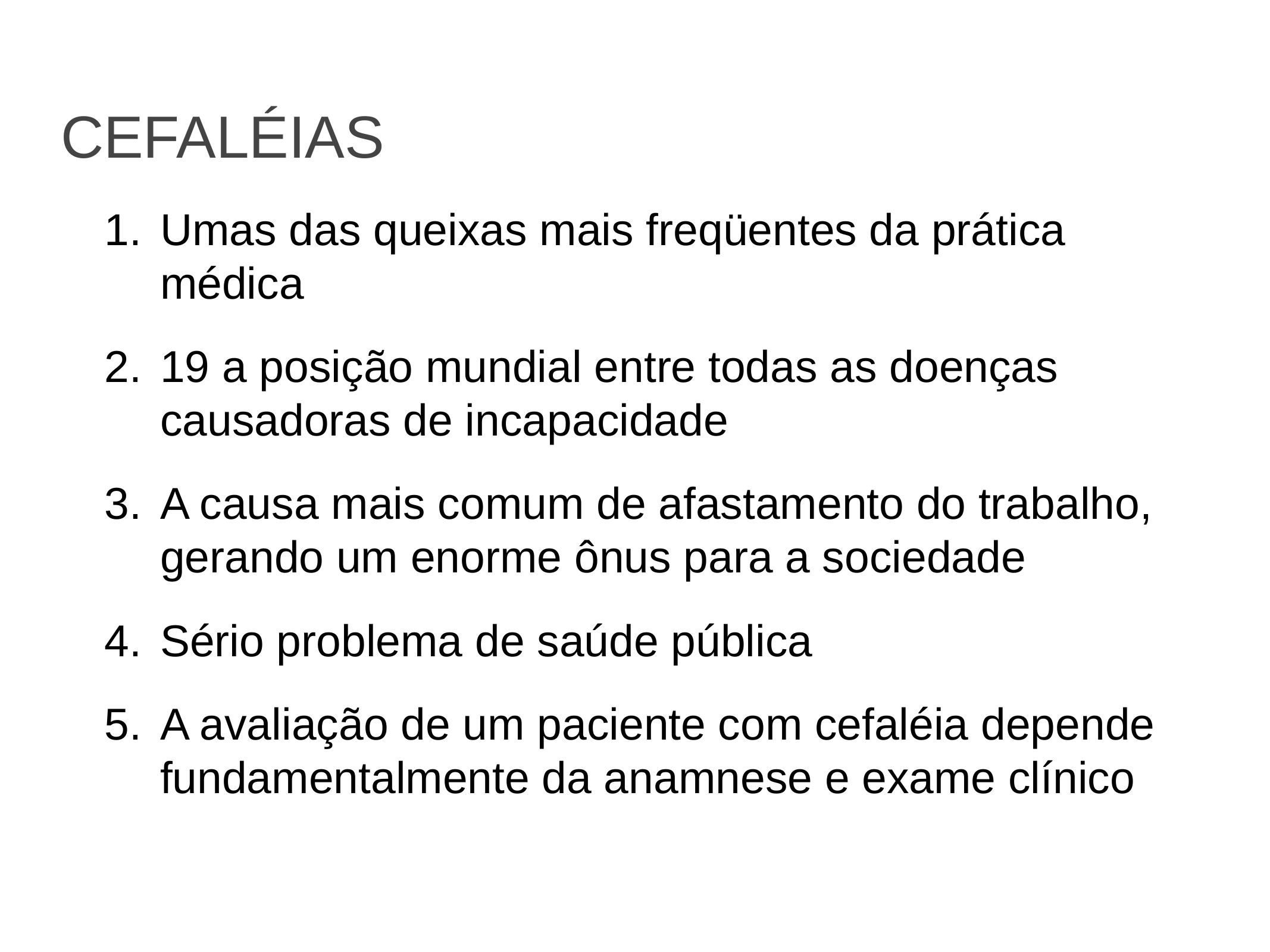

CEFALÉIAS
Umas das queixas mais freqüentes da prática médica
19 a posição mundial entre todas as doenças causadoras de incapacidade
A causa mais comum de afastamento do trabalho, gerando um enorme ônus para a sociedade
Sério problema de saúde pública
A avaliação de um paciente com cefaléia depende fundamentalmente da anamnese e exame clínico